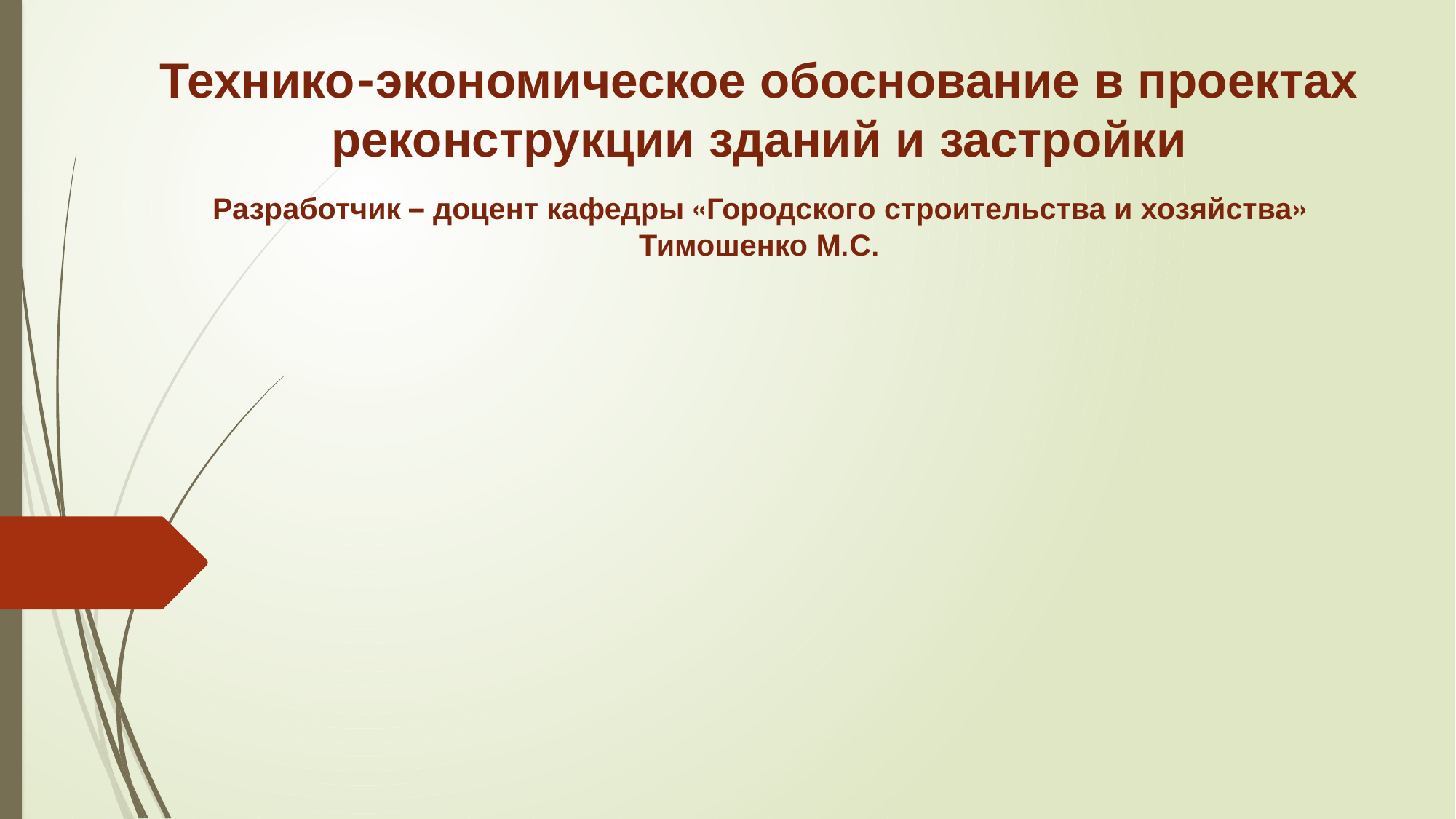

# Технико-экономическое обоснование в проектах реконструкции зданий и застройки Разработчик – доцент кафедры «Городского строительства и хозяйства» Тимошенко М.С.